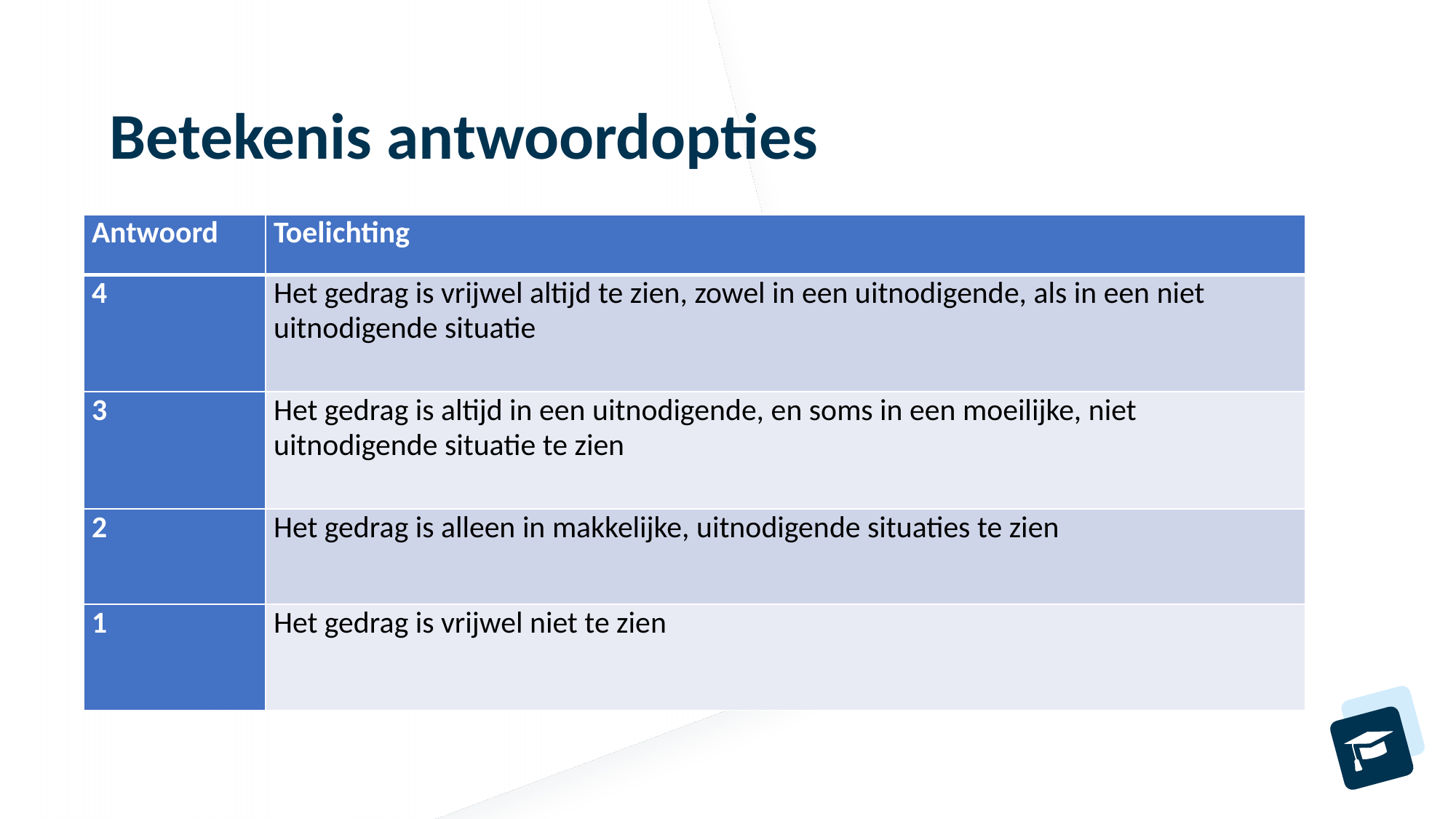

Betekenis antwoordopties
| Antwoord | Toelichting |
| --- | --- |
| 4 | Het gedrag is vrijwel altijd te zien, zowel in een uitnodigende, als in een niet uitnodigende situatie |
| 3 | Het gedrag is altijd in een uitnodigende, en soms in een moeilijke, niet uitnodigende situatie te zien |
| 2 | Het gedrag is alleen in makkelijke, uitnodigende situaties te zien |
| 1 | Het gedrag is vrijwel niet te zien |